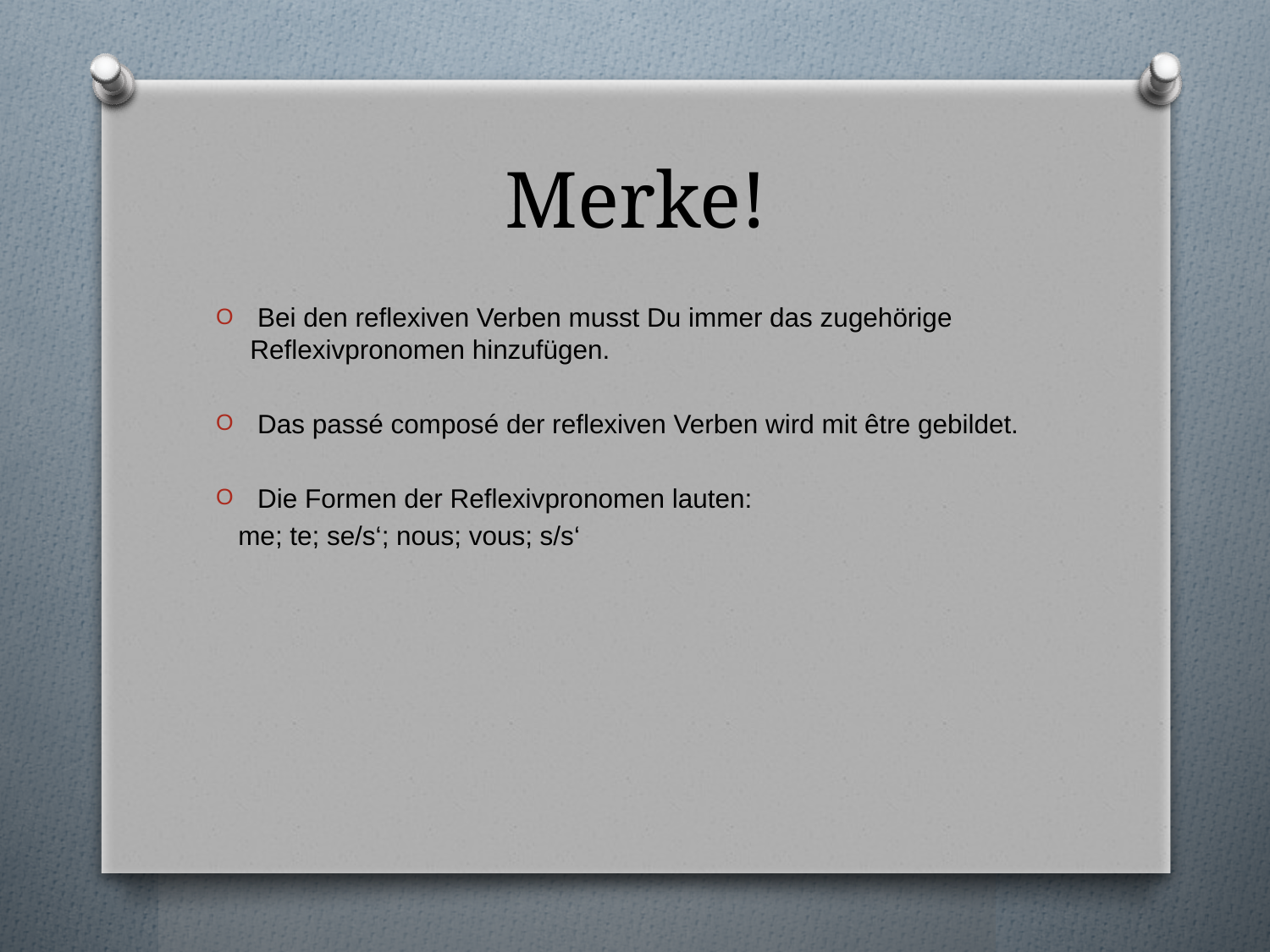

# Merke!
 Bei den reflexiven Verben musst Du immer das zugehörige Reflexivpronomen hinzufügen.

 Das passé composé der reflexiven Verben wird mit être gebildet.

 Die Formen der Reflexivpronomen lauten:
   me; te; se/s‘; nous; vous; s/s‘